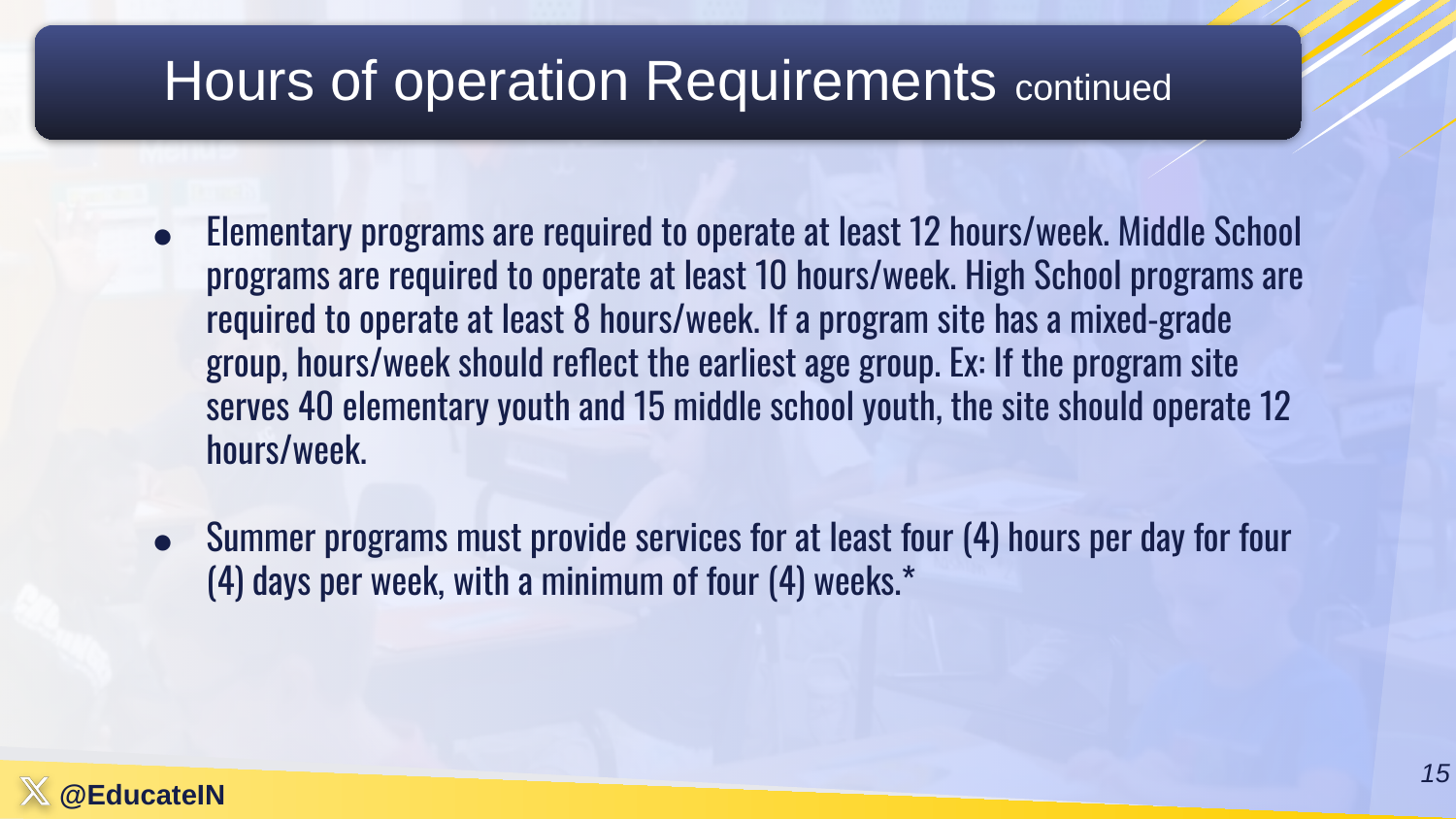

Hours of operation Requirements continued
Elementary programs are required to operate at least 12 hours/week. Middle School programs are required to operate at least 10 hours/week. High School programs are required to operate at least 8 hours/week. If a program site has a mixed-grade group, hours/week should reflect the earliest age group. Ex: If the program site serves 40 elementary youth and 15 middle school youth, the site should operate 12 hours/week.

Summer programs must provide services for at least four (4) hours per day for four (4) days per week, with a minimum of four (4) weeks.*
15